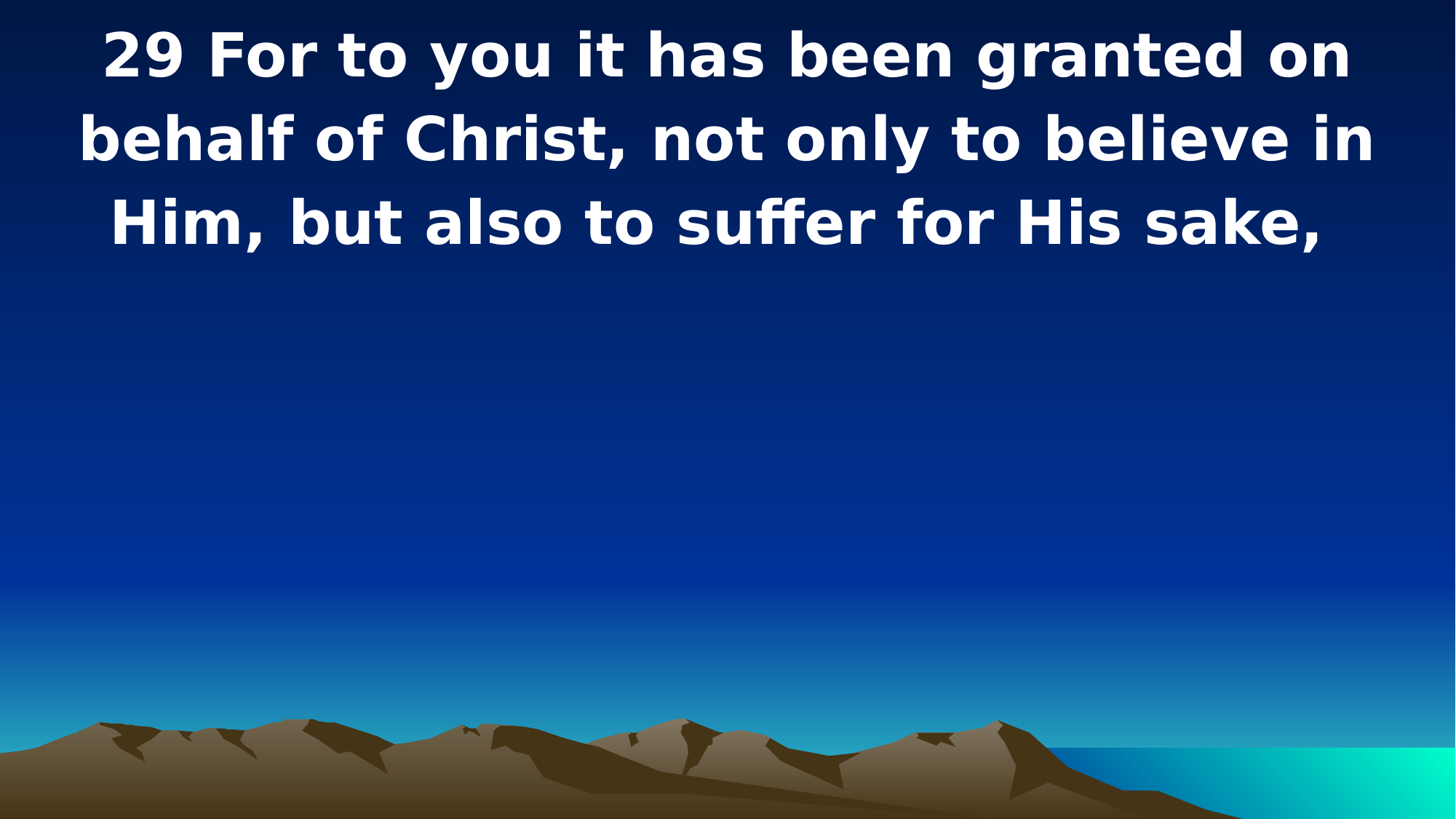

29 For to you it has been granted on behalf of Christ, not only to believe in Him, but also to suffer for His sake,